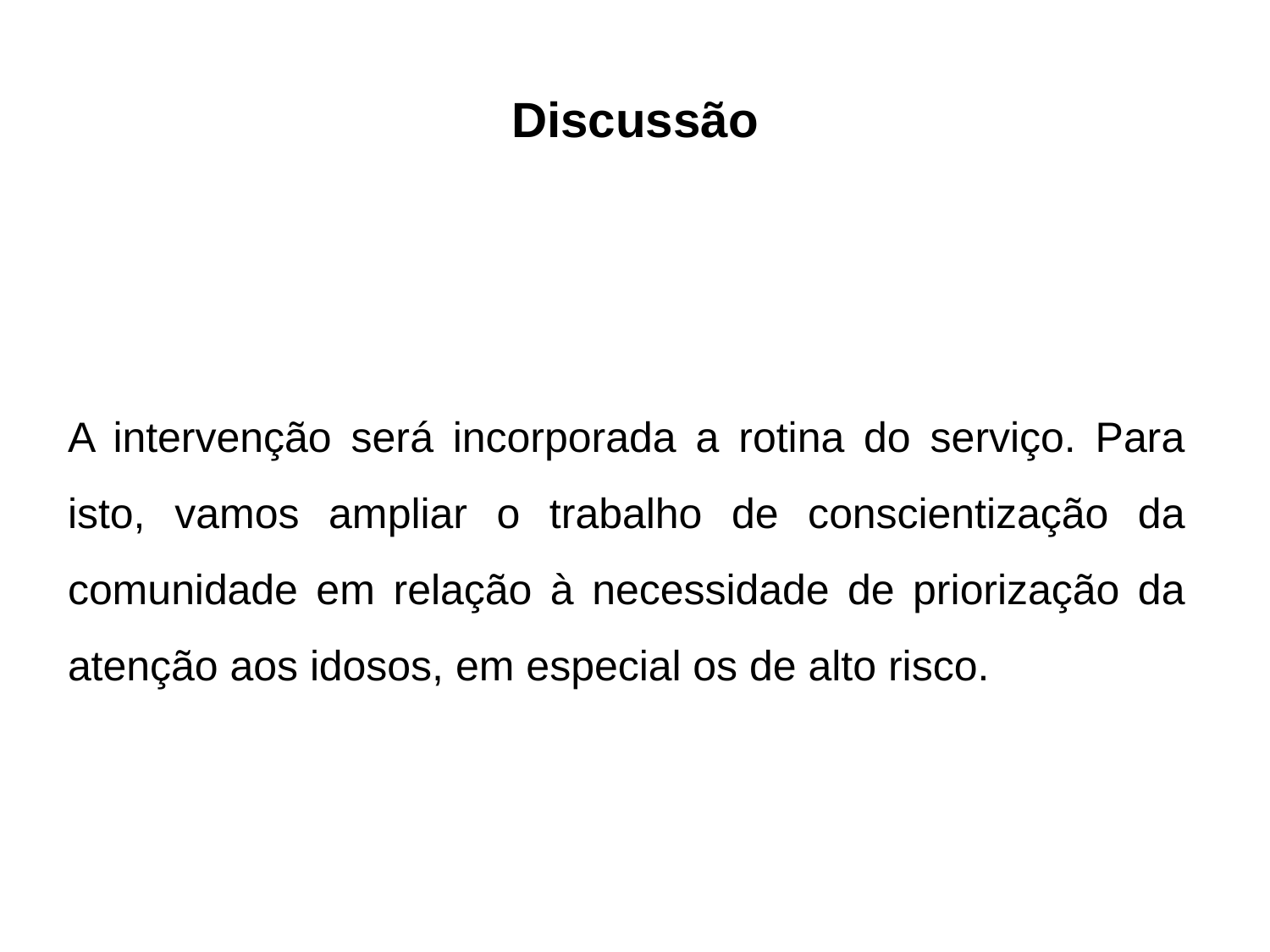

# Discussão

A intervenção será incorporada a rotina do serviço. Para isto, vamos ampliar o trabalho de conscientização da comunidade em relação à necessidade de priorização da atenção aos idosos, em especial os de alto risco.